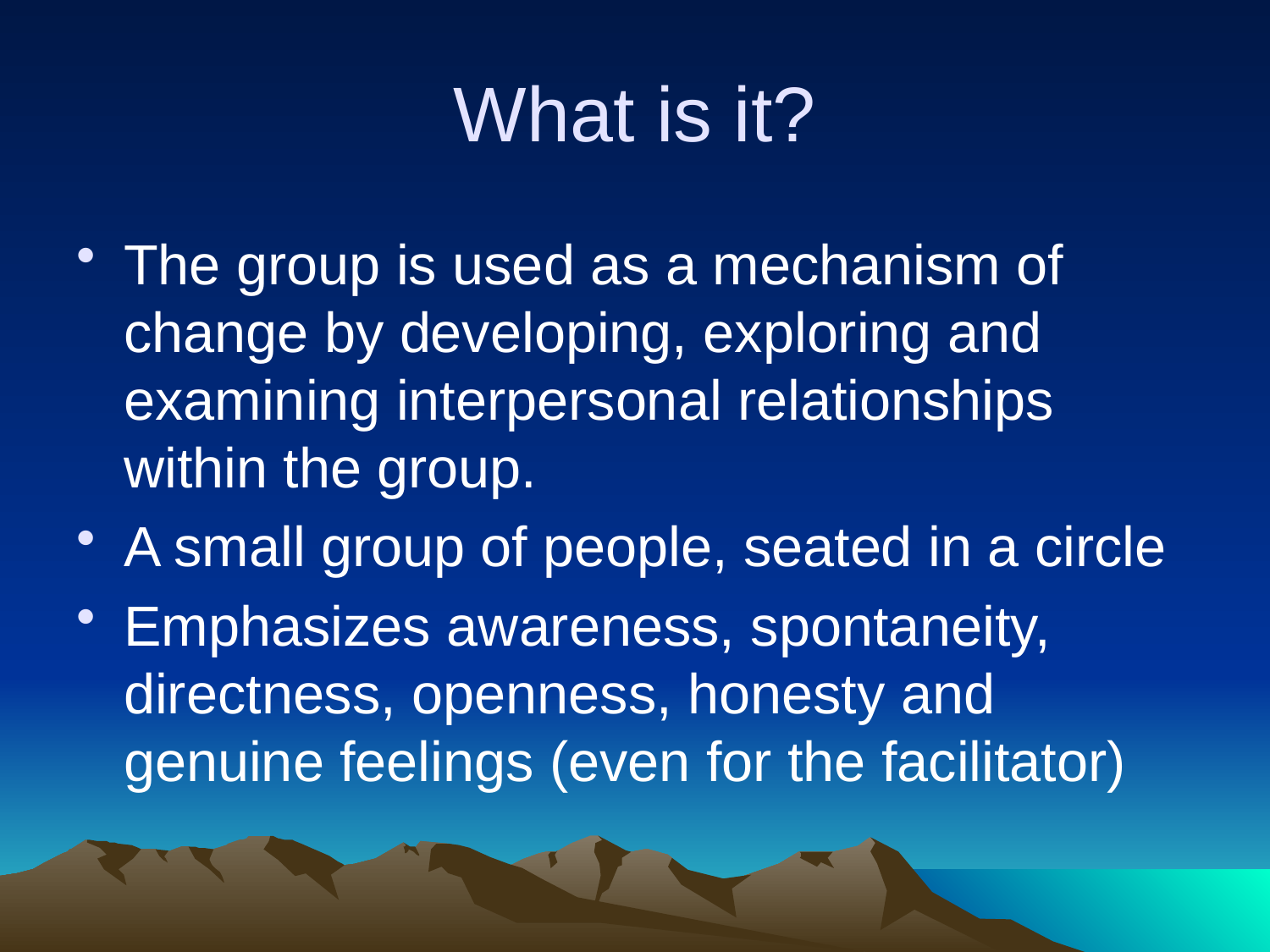

# What is it?
The group is used as a mechanism of change by developing, exploring and examining interpersonal relationships within the group.
A small group of people, seated in a circle
Emphasizes awareness, spontaneity, directness, openness, honesty and genuine feelings (even for the facilitator)